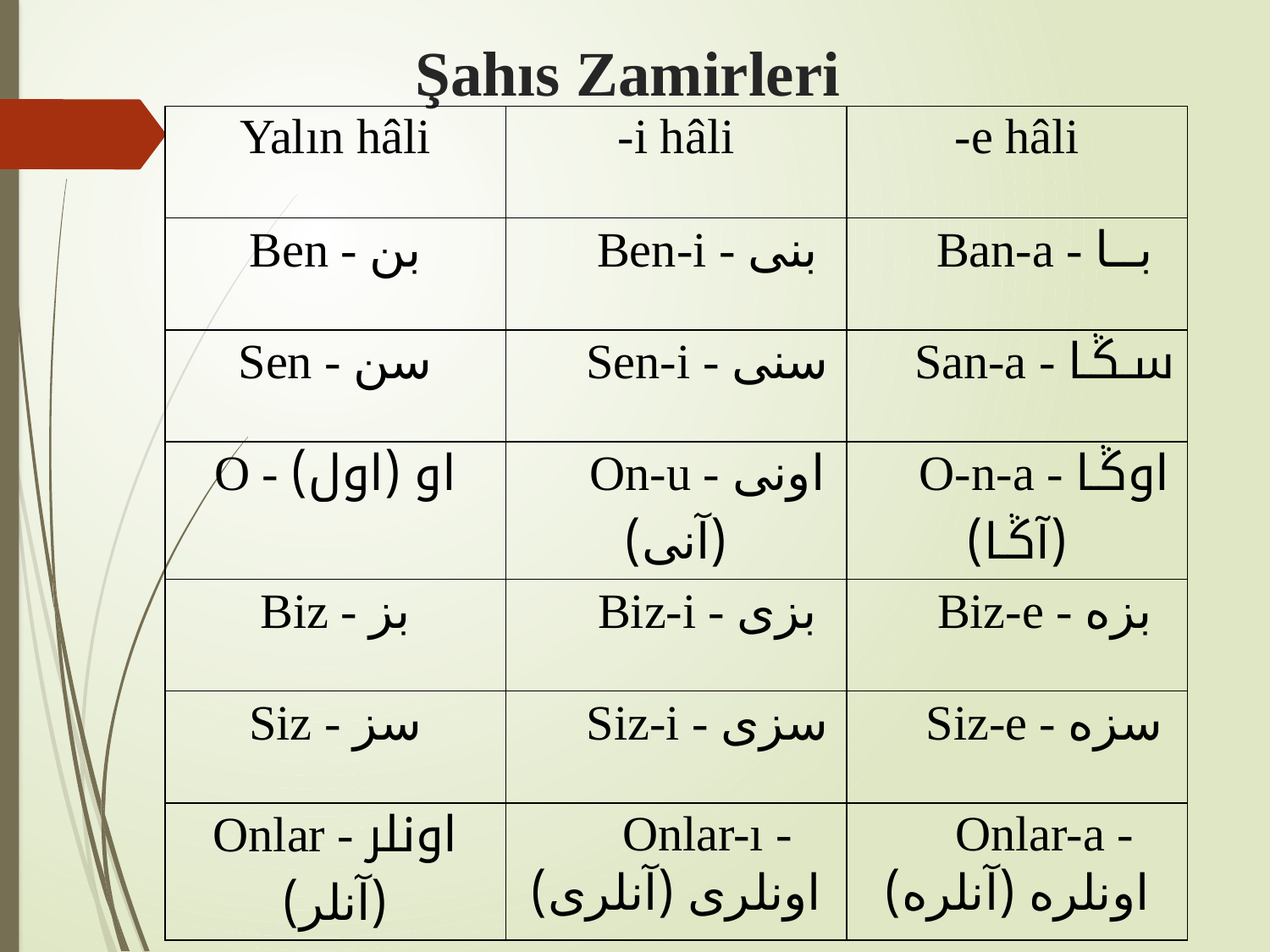

# Şahıs Zamirleri
| Yalın hâli | -i hâli | -e hâli |
| --- | --- | --- |
| Ben - بن | Ben-i - بنى | Ban-a - بـݣـا |
| Sen - سن | Sen-i - سنى | San-a - سـݣـا |
| O - او (اول) | On-u - اونى (آنى) | O-n-a - اوݣـا (آݣـا) |
| Biz - بز | Biz-i - بزى | Biz-e - بزه |
| Siz - سز | Siz-i - سزى | Siz-e - سزه |
| Onlar - اونلر (آنلر) | Onlar-ı - اونلرى (آنلرى) | Onlar-a - اونلره (آنلره) |